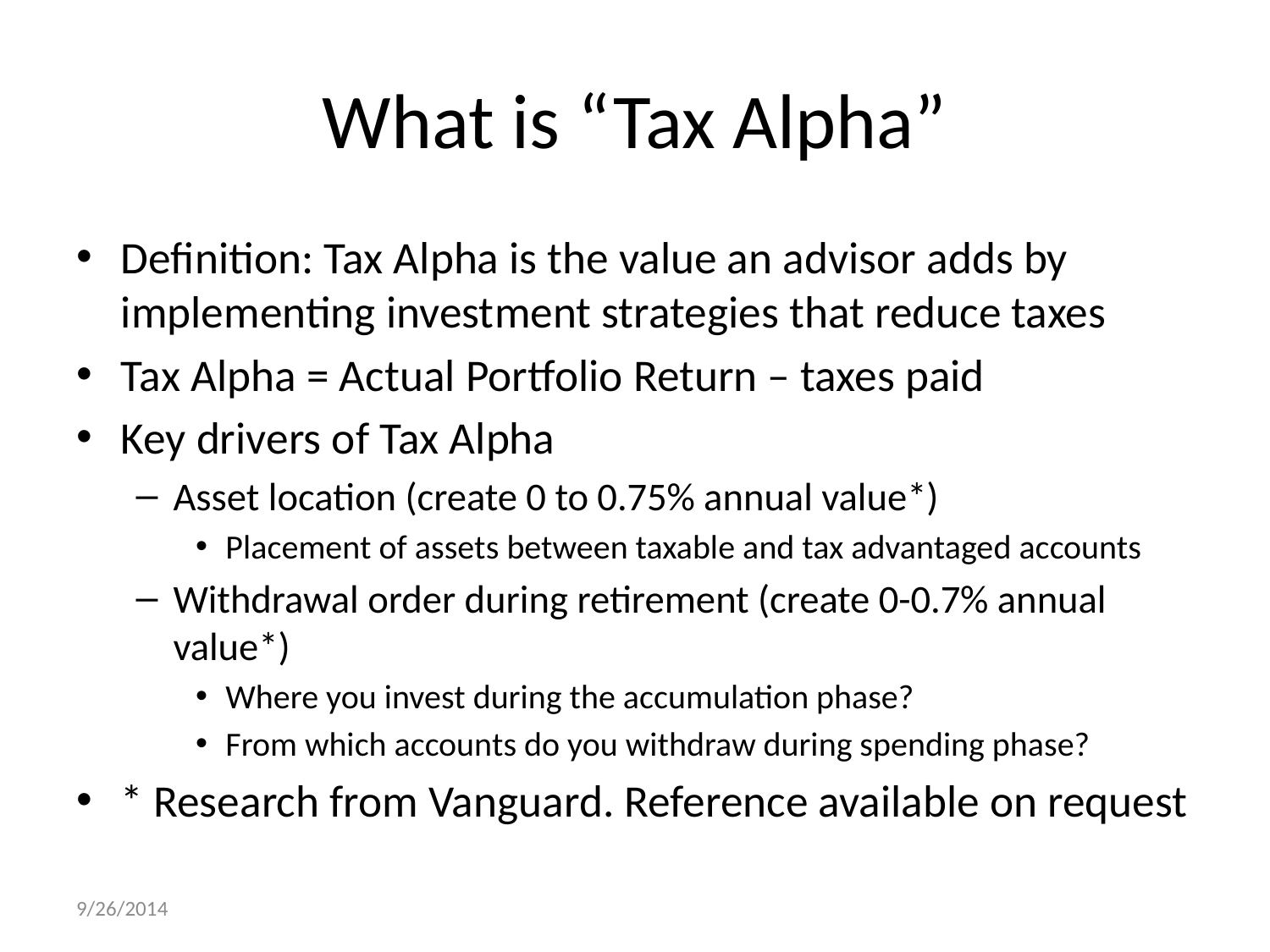

# What is “Tax Alpha”
Definition: Tax Alpha is the value an advisor adds by implementing investment strategies that reduce taxes
Tax Alpha = Actual Portfolio Return – taxes paid
Key drivers of Tax Alpha
Asset location (create 0 to 0.75% annual value*)
Placement of assets between taxable and tax advantaged accounts
Withdrawal order during retirement (create 0-0.7% annual value*)
Where you invest during the accumulation phase?
From which accounts do you withdraw during spending phase?
* Research from Vanguard. Reference available on request
9/26/2014